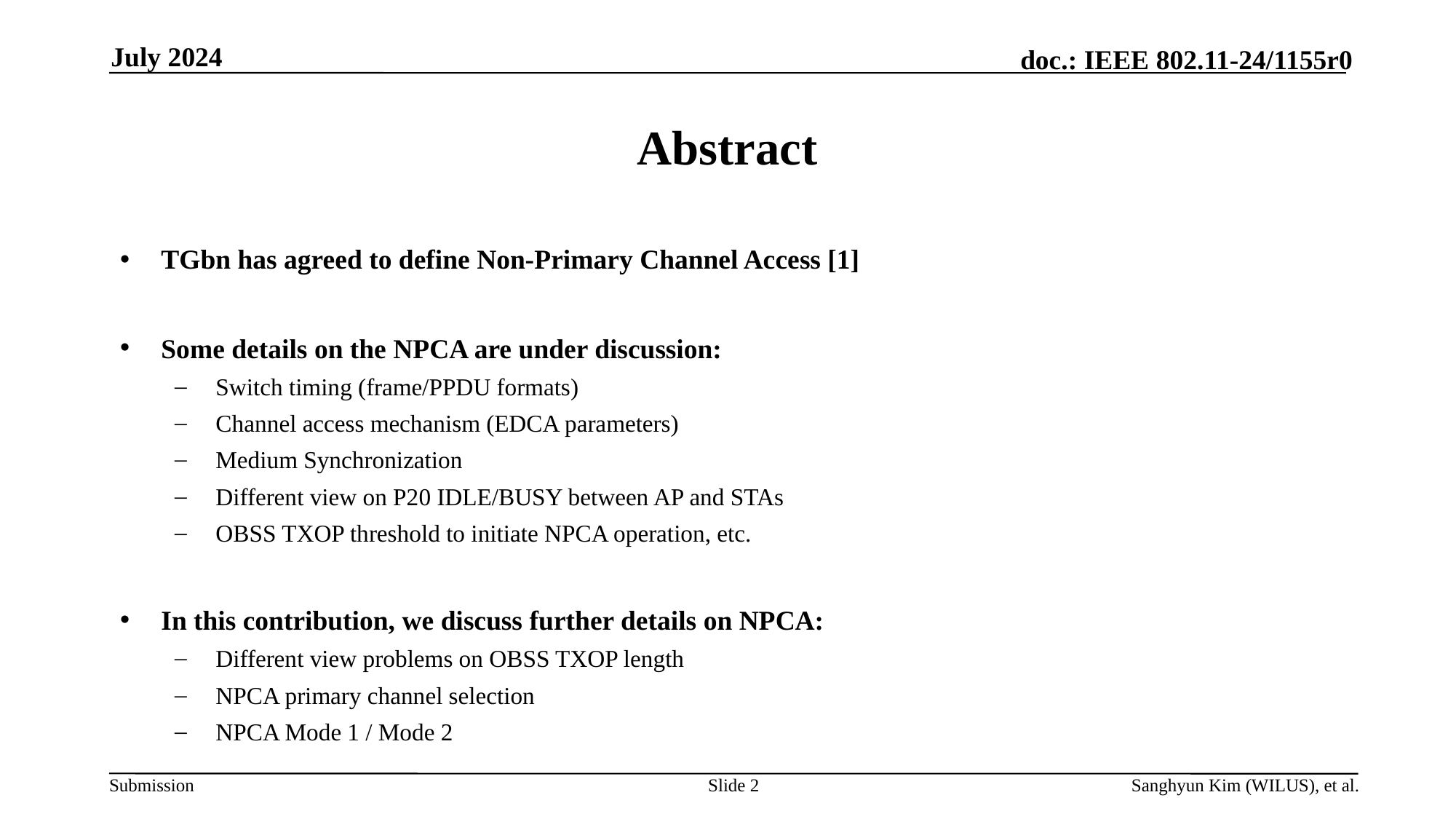

July 2024
# Abstract
TGbn has agreed to define Non-Primary Channel Access [1]

Some details on the NPCA are under discussion:
Switch timing (frame/PPDU formats)
Channel access mechanism (EDCA parameters)
Medium Synchronization
Different view on P20 IDLE/BUSY between AP and STAs
OBSS TXOP threshold to initiate NPCA operation, etc.

In this contribution, we discuss further details on NPCA:
Different view problems on OBSS TXOP length
NPCA primary channel selection
NPCA Mode 1 / Mode 2

Slide 2
Sanghyun Kim (WILUS), et al.